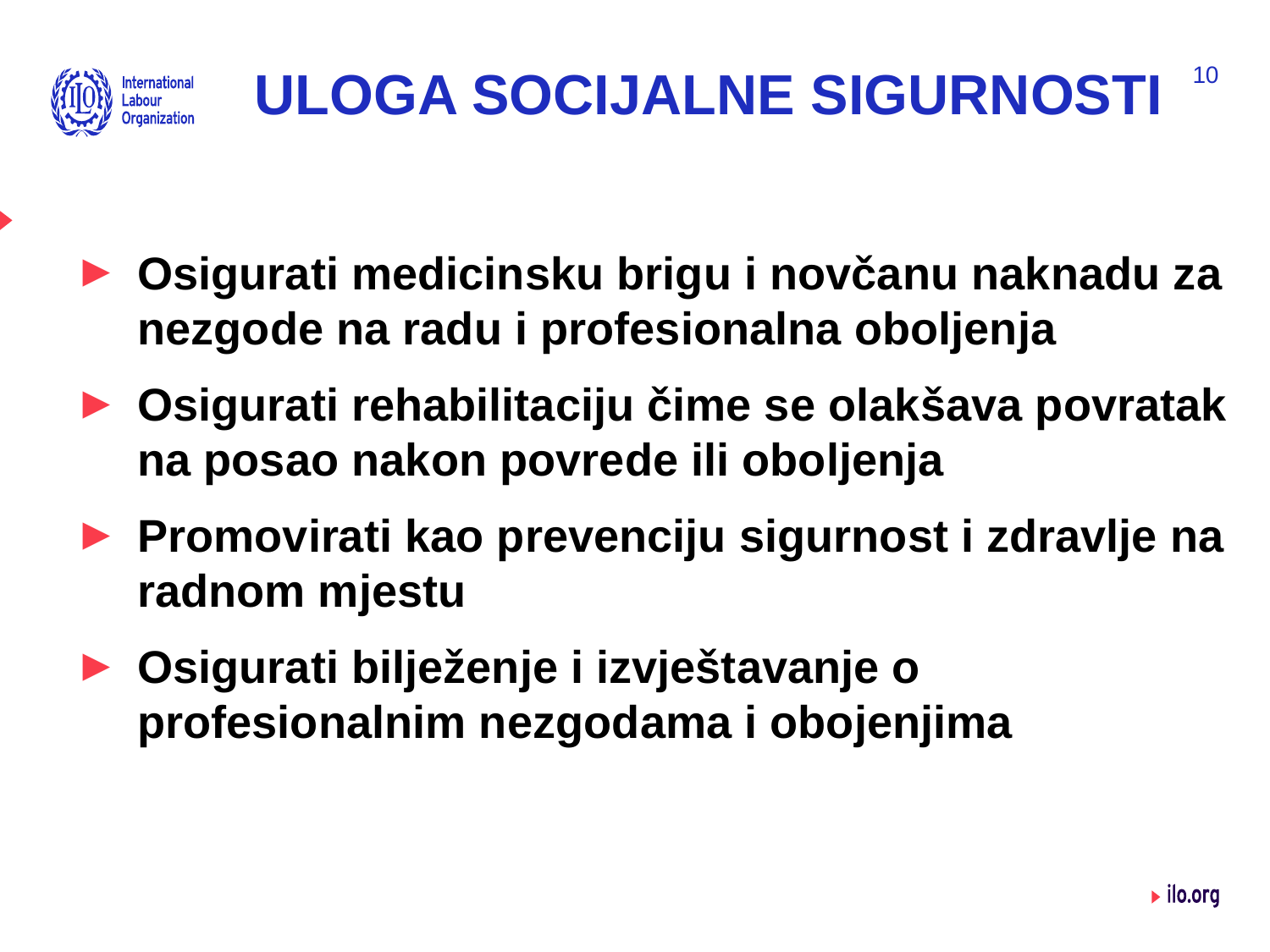

10
# ULOGA SOCIJALNE SIGURNOSTI
Osigurati medicinsku brigu i novčanu naknadu za nezgode na radu i profesionalna oboljenja
Osigurati rehabilitaciju čime se olakšava povratak na posao nakon povrede ili oboljenja
Promovirati kao prevenciju sigurnost i zdravlje na radnom mjestu
Osigurati bilježenje i izvještavanje o profesionalnim nezgodama i obojenjima